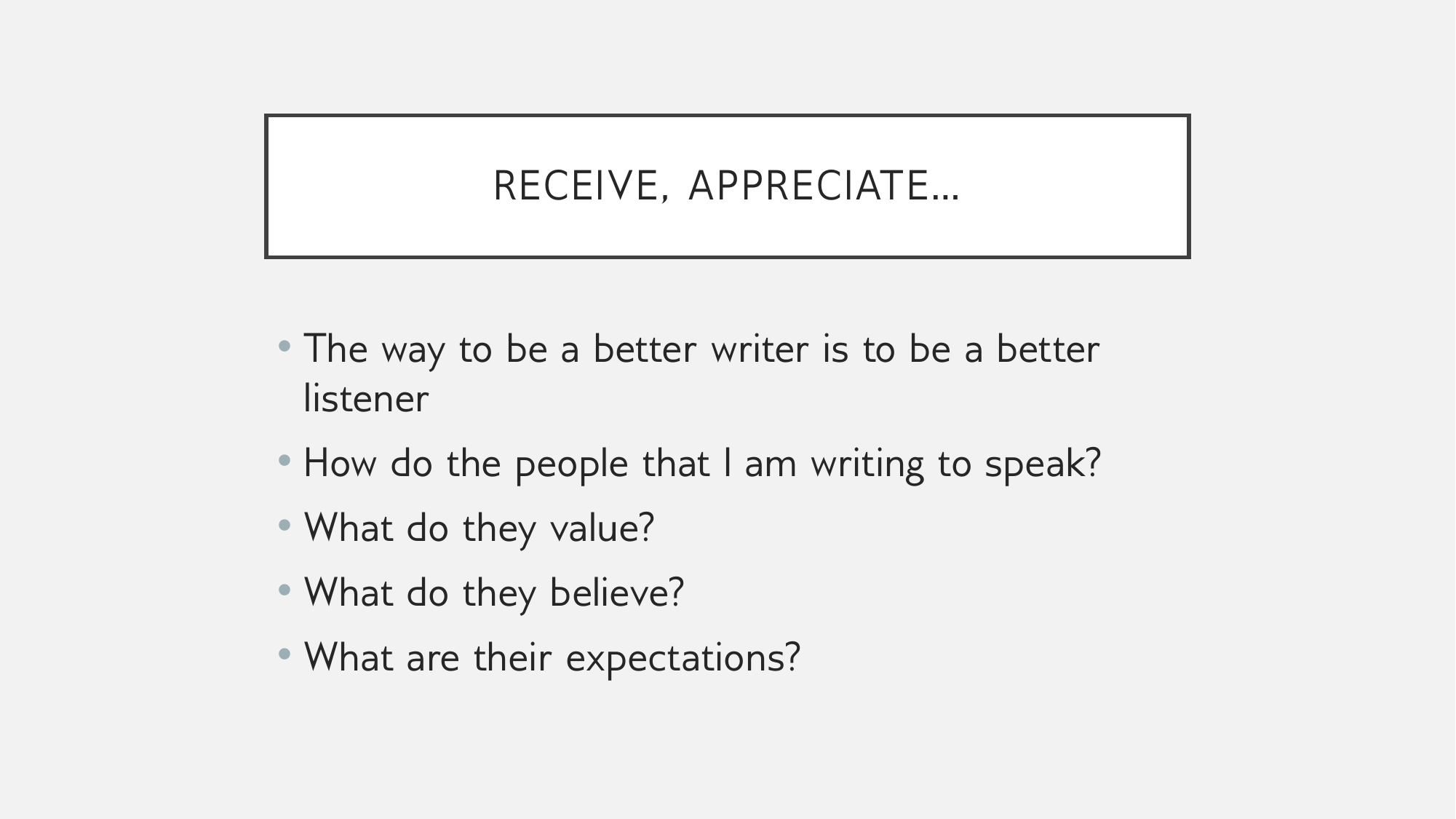

# RECEIVE, APPRECIATE…
The way to be a better writer is to be a better listener
How do the people that I am writing to speak?
What do they value?
What do they believe?
What are their expectations?